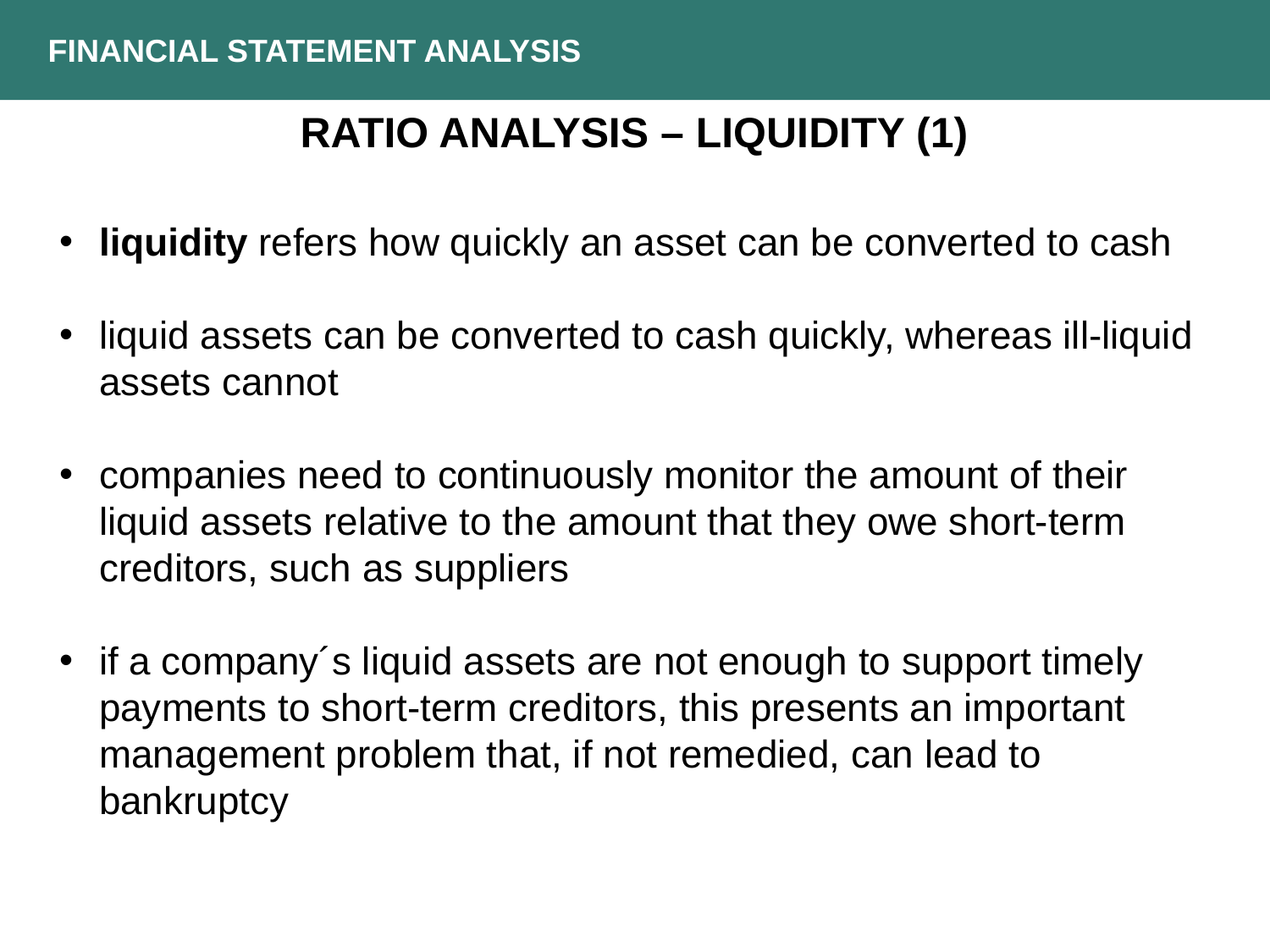

FINANCIAL STATEMENT ANALYSIS
RATIO ANALYSIS – LIQUIDITY (1)
liquidity refers how quickly an asset can be converted to cash

liquid assets can be converted to cash quickly, whereas ill-liquid assets cannot

companies need to continuously monitor the amount of their liquid assets relative to the amount that they owe short-term creditors, such as suppliers

if a company´s liquid assets are not enough to support timely payments to short-term creditors, this presents an important management problem that, if not remedied, can lead to bankruptcy